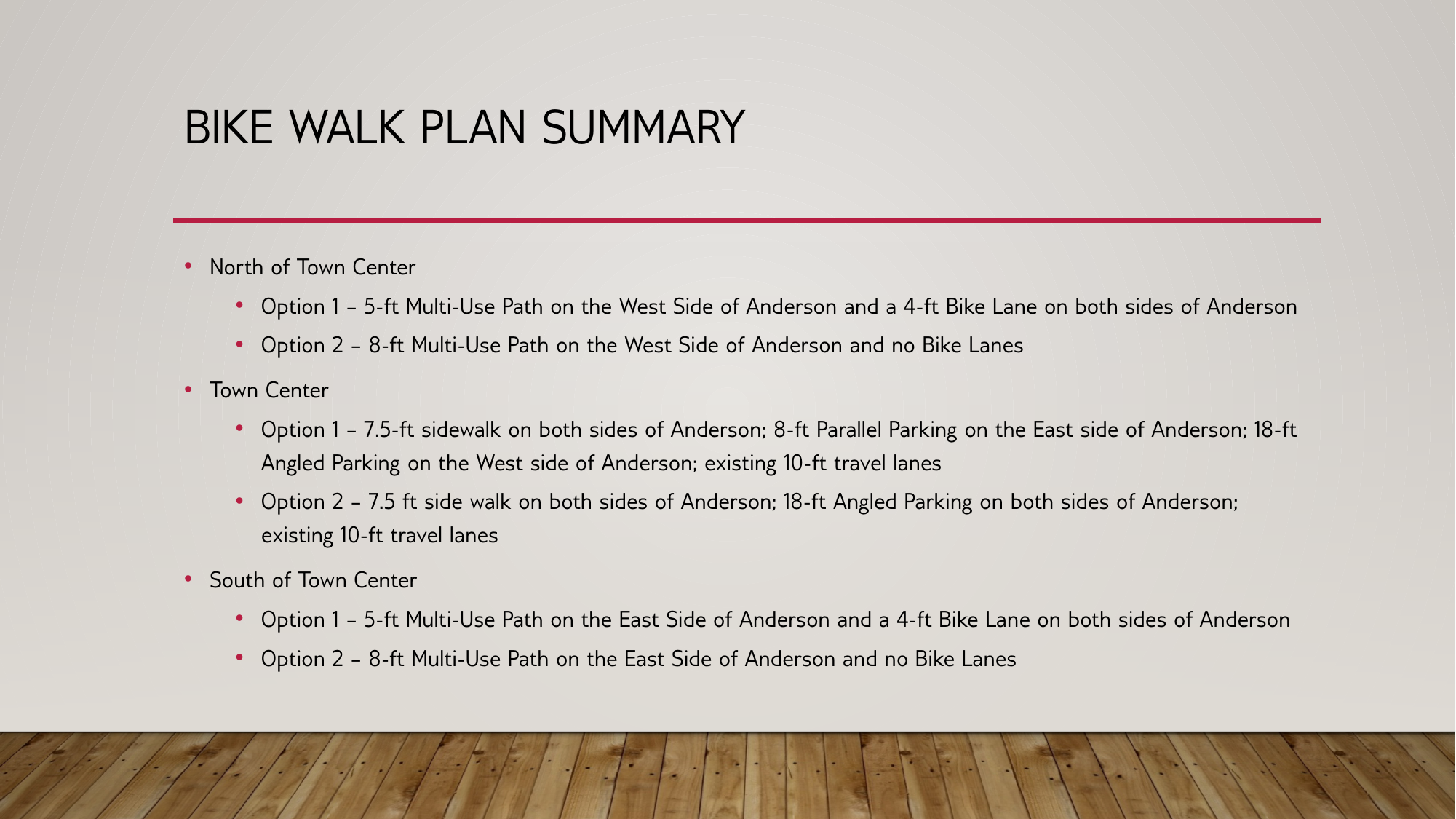

# Bike Walk Plan Summary
North of Town Center
Option 1 – 5-ft Multi-Use Path on the West Side of Anderson and a 4-ft Bike Lane on both sides of Anderson
Option 2 – 8-ft Multi-Use Path on the West Side of Anderson and no Bike Lanes
Town Center
Option 1 – 7.5-ft sidewalk on both sides of Anderson; 8-ft Parallel Parking on the East side of Anderson; 18-ft Angled Parking on the West side of Anderson; existing 10-ft travel lanes
Option 2 – 7.5 ft side walk on both sides of Anderson; 18-ft Angled Parking on both sides of Anderson; existing 10-ft travel lanes
South of Town Center
Option 1 – 5-ft Multi-Use Path on the East Side of Anderson and a 4-ft Bike Lane on both sides of Anderson
Option 2 – 8-ft Multi-Use Path on the East Side of Anderson and no Bike Lanes